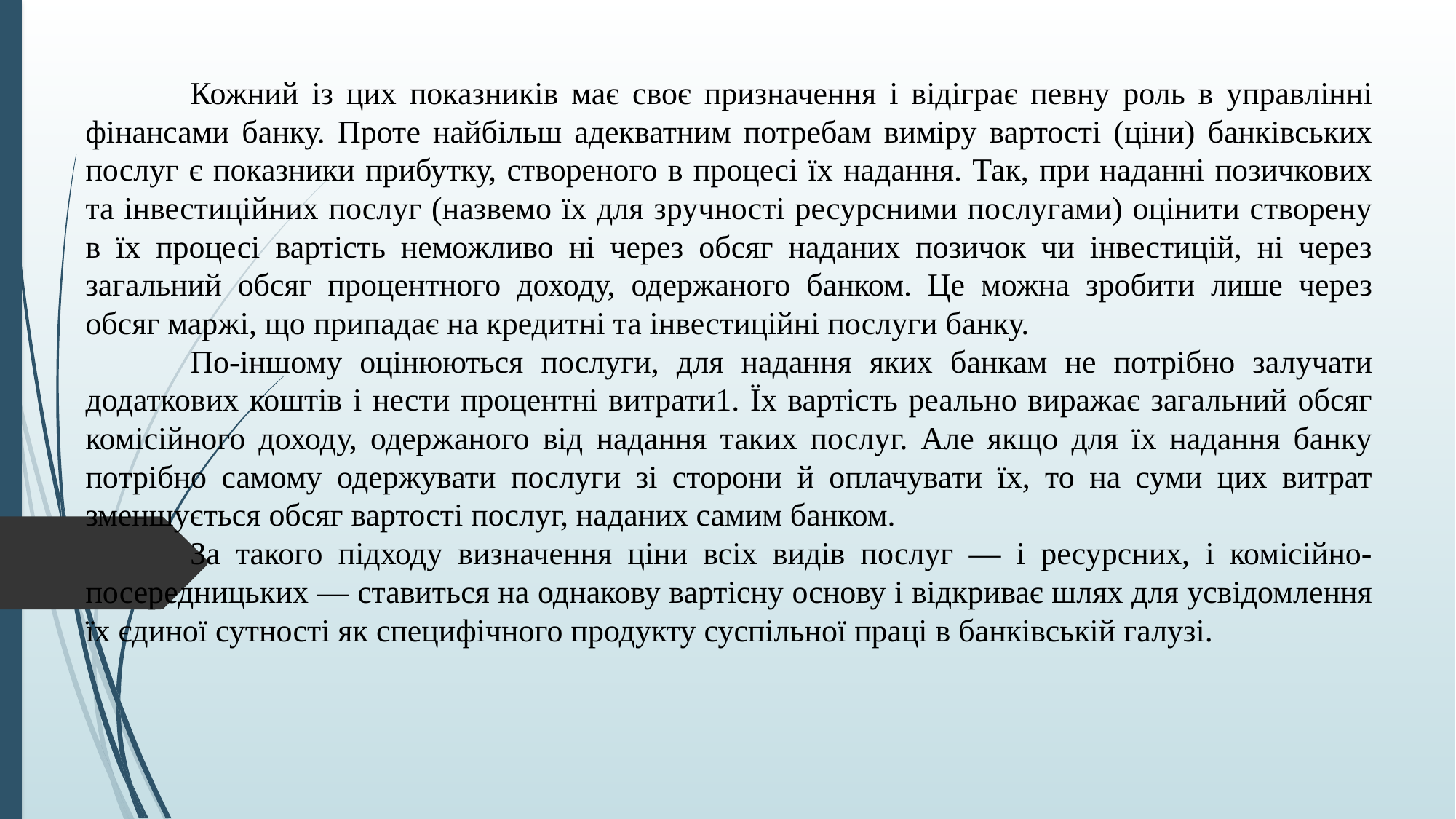

Кожний із цих показників має своє призначення і відіграє певну роль в управлінні фінансами банку. Проте найбільш адекватним потребам виміру вартості (ціни) банківських послуг є показники прибутку, створеного в процесі їх надання. Так, при наданні позичкових та інвестиційних послуг (назвемо їх для зручності ресурсними послугами) оцінити створену в їх процесі вартість неможливо ні через обсяг наданих позичок чи інвестицій, ні через загальний обсяг процентного доходу, одержаного банком. Це можна зробити лише через обсяг маржі, що припадає на кредитні та інвестиційні послуги банку.
	По-іншому оцінюються послуги, для надання яких банкам не потрібно залучати додаткових коштів і нести процентні витрати1. Їх вартість реально виражає загальний обсяг комісійного доходу, одержаного від надання таких послуг. Але якщо для їх надання банку потрібно самому одержувати послуги зі сторони й оплачувати їх, то на суми цих витрат зменшується обсяг вартості послуг, наданих самим банком.
	За такого підходу визначення ціни всіх видів послуг — і ресурсних, і комісійно-посередницьких — ставиться на однакову вартісну основу і відкриває шлях для усвідомлення їх єдиної сутності як специфічного продукту суспільної праці в банківській галузі.